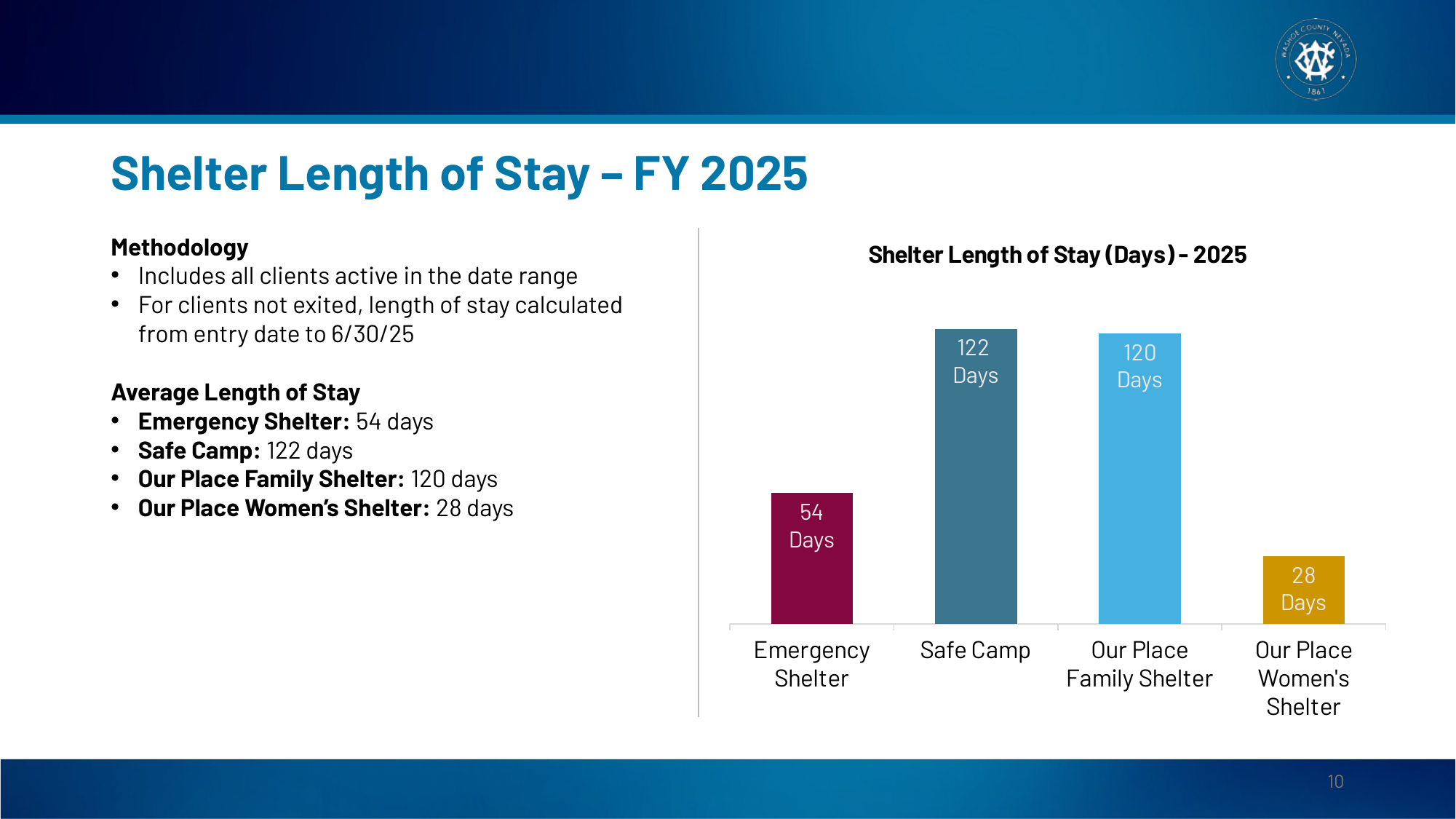

# Shelter Length of Stay – FY 2025

### Chart: Shelter Length of Stay (Days) - 2025

| Category |  |
|---|---|
| Emergency Shelter | 54.0 |
| Safe Camp | 122.0 |
| Our Place Family Shelter | 120.0 |
| Our Place Women's Shelter | 28.0 |
Methodology
Includes all clients active in the date range
For clients not exited, length of stay calculated from entry date to 6/30/25

Average Length of Stay
Emergency Shelter: 54 days
Safe Camp: 122 days
Our Place Family Shelter: 120 days
Our Place Women’s Shelter: 28 days

10